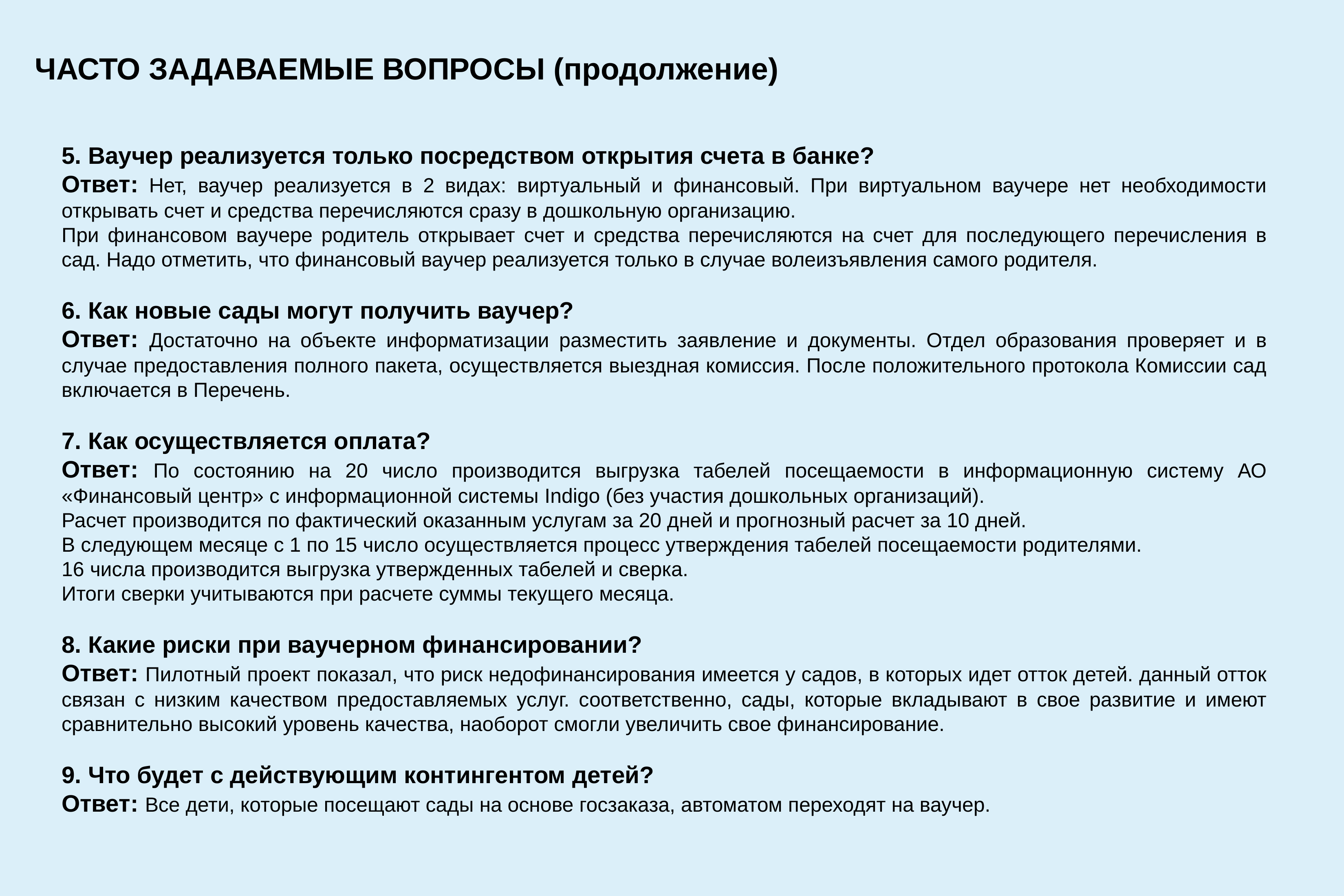

ЧАСТО ЗАДАВАЕМЫЕ ВОПРОСЫ (продолжение)
5. Ваучер реализуется только посредством открытия счета в банке?
Ответ: Нет, ваучер реализуется в 2 видах: виртуальный и финансовый. При виртуальном ваучере нет необходимости открывать счет и средства перечисляются сразу в дошкольную организацию.
При финансовом ваучере родитель открывает счет и средства перечисляются на счет для последующего перечисления в сад. Надо отметить, что финансовый ваучер реализуется только в случае волеизъявления самого родителя.

6. Как новые сады могут получить ваучер?
Ответ: Достаточно на объекте информатизации разместить заявление и документы. Отдел образования проверяет и в случае предоставления полного пакета, осуществляется выездная комиссия. После положительного протокола Комиссии сад включается в Перечень.

7. Как осуществляется оплата?
Ответ: По состоянию на 20 число производится выгрузка табелей посещаемости в информационную систему АО «Финансовый центр» с информационной системы Indigo (без участия дошкольных организаций).
Расчет производится по фактический оказанным услугам за 20 дней и прогнозный расчет за 10 дней.
В следующем месяце с 1 по 15 число осуществляется процесс утверждения табелей посещаемости родителями.
16 числа производится выгрузка утвержденных табелей и сверка.
Итоги сверки учитываются при расчете суммы текущего месяца.

8. Какие риски при ваучерном финансировании?
Ответ: Пилотный проект показал, что риск недофинансирования имеется у садов, в которых идет отток детей. данный отток связан с низким качеством предоставляемых услуг. соответственно, сады, которые вкладывают в свое развитие и имеют сравнительно высокий уровень качества, наоборот смогли увеличить свое финансирование.

9. Что будет с действующим контингентом детей?
Ответ: Все дети, которые посещают сады на основе госзаказа, автоматом переходят на ваучер.